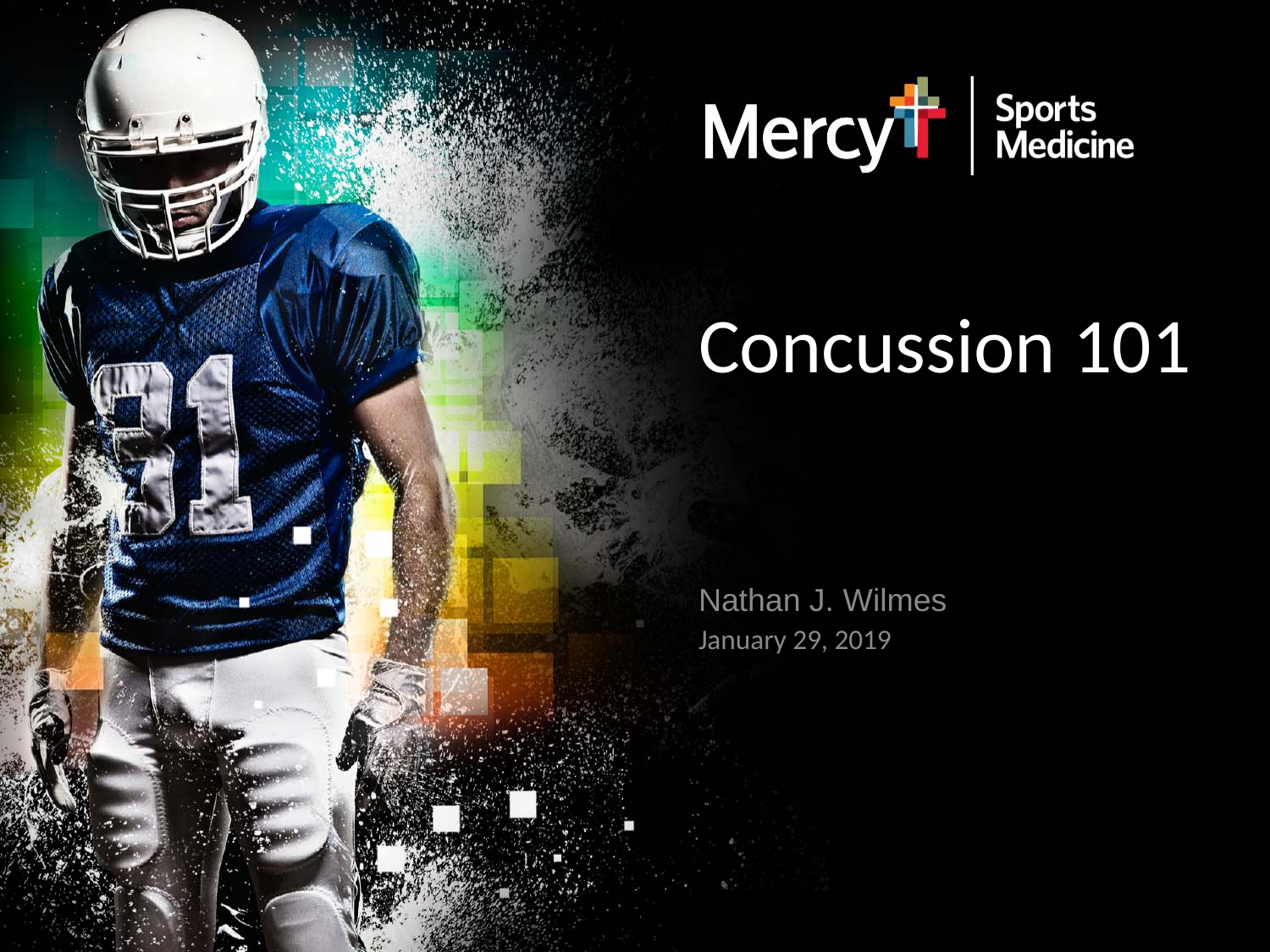

# Concussion 101
Nathan J. Wilmes
January 29, 2019